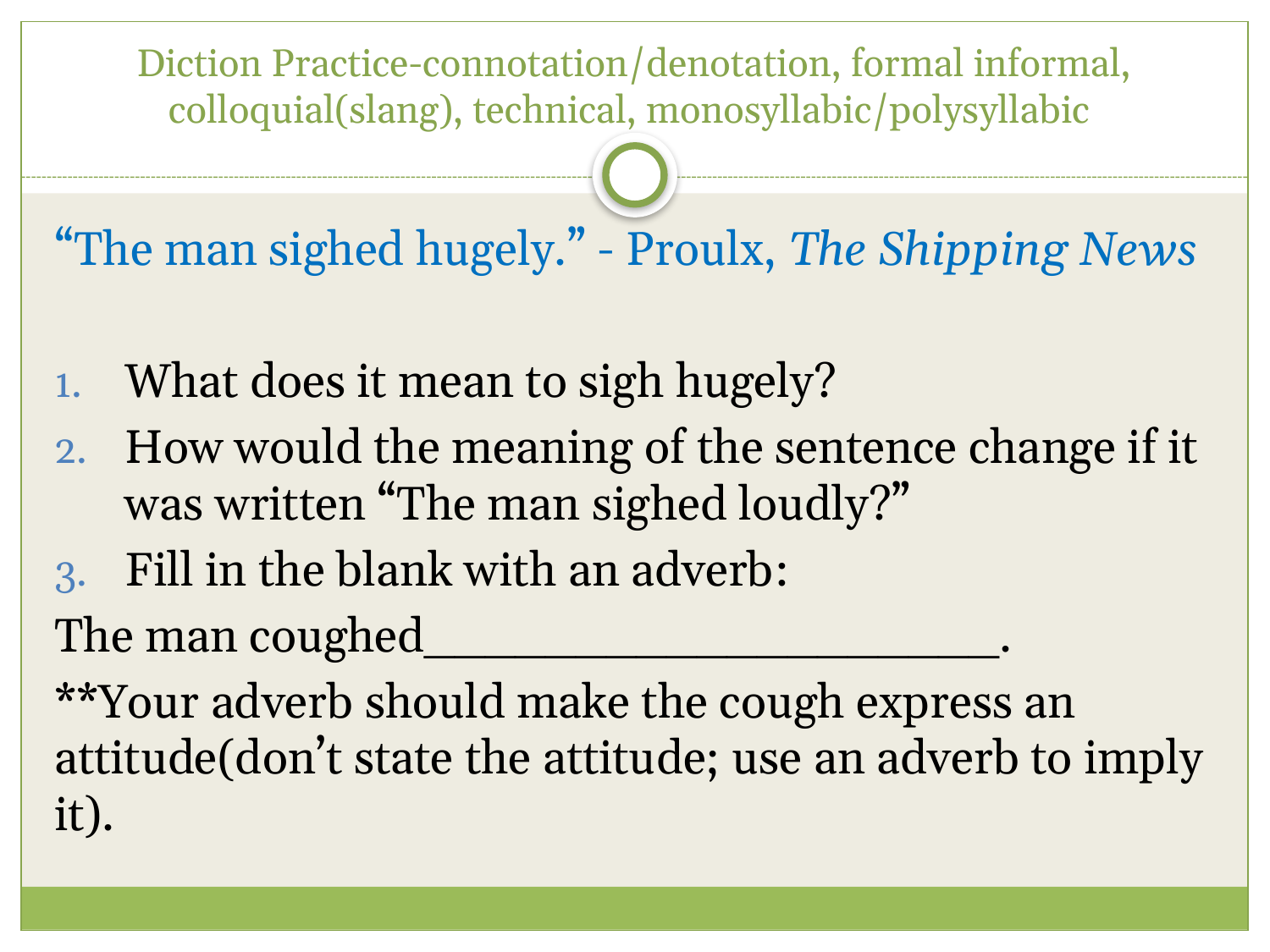

# Diction Practice-connotation/denotation, formal informal, colloquial(slang), technical, monosyllabic/polysyllabic
“The man sighed hugely.” - Proulx, The Shipping News

What does it mean to sigh hugely?
How would the meaning of the sentence change if it was written “The man sighed loudly?”
Fill in the blank with an adverb:
The man coughed___________________.
**Your adverb should make the cough express an attitude(don’t state the attitude; use an adverb to imply it).